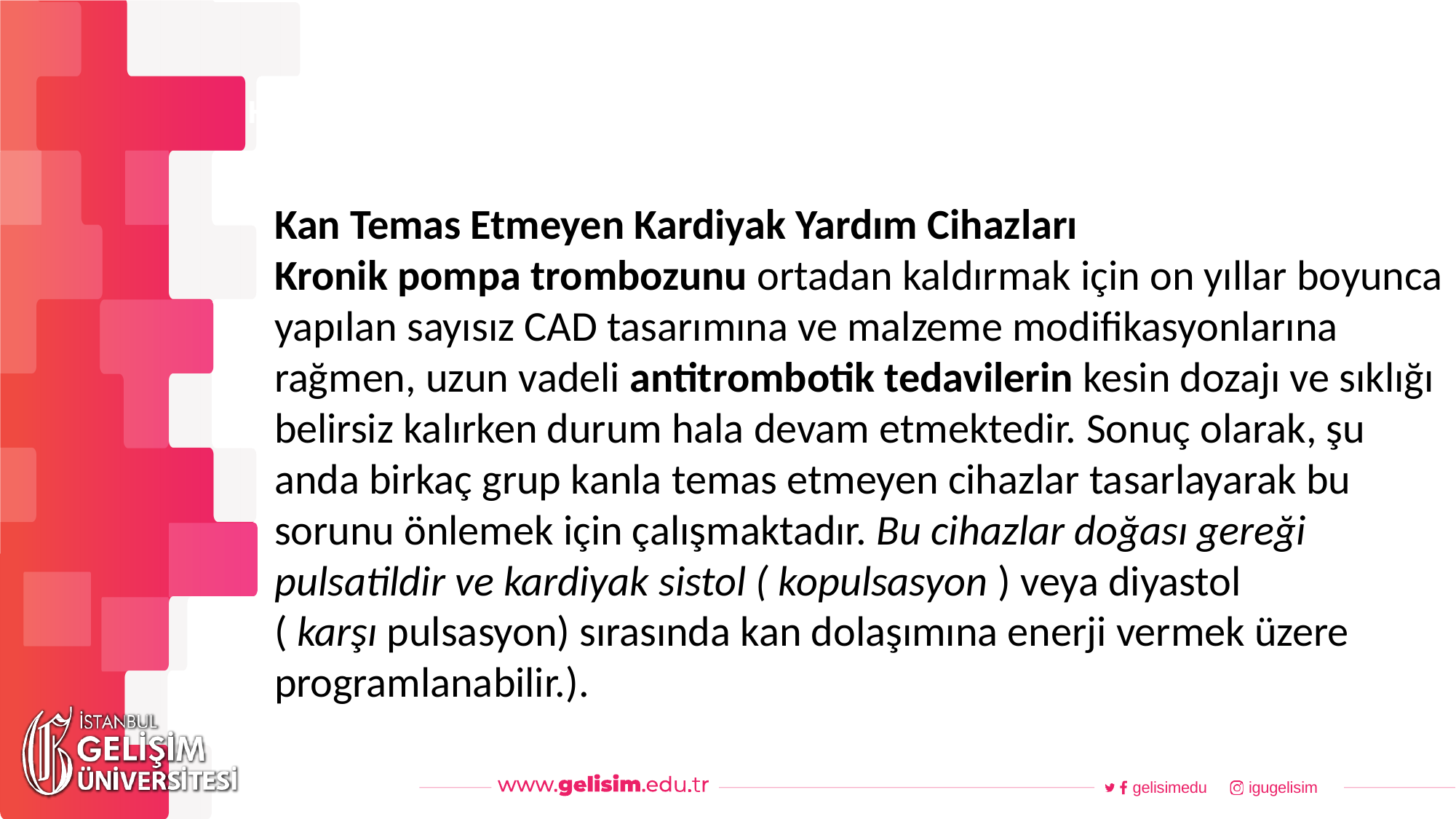

#
Haftalık Akış
Kan Temas Etmeyen Kardiyak Yardım Cihazları
Kronik pompa trombozunu ortadan kaldırmak için on yıllar boyunca yapılan sayısız CAD tasarımına ve malzeme modifikasyonlarına rağmen, uzun vadeli antitrombotik tedavilerin kesin dozajı ve sıklığı belirsiz kalırken durum hala devam etmektedir. Sonuç olarak, şu anda birkaç grup kanla temas etmeyen cihazlar tasarlayarak bu sorunu önlemek için çalışmaktadır. Bu cihazlar doğası gereği pulsatildir ve kardiyak sistol ( kopulsasyon ) veya diyastol ( karşı pulsasyon) sırasında kan dolaşımına enerji vermek üzere programlanabilir.).

gelisimedu
igugelisim